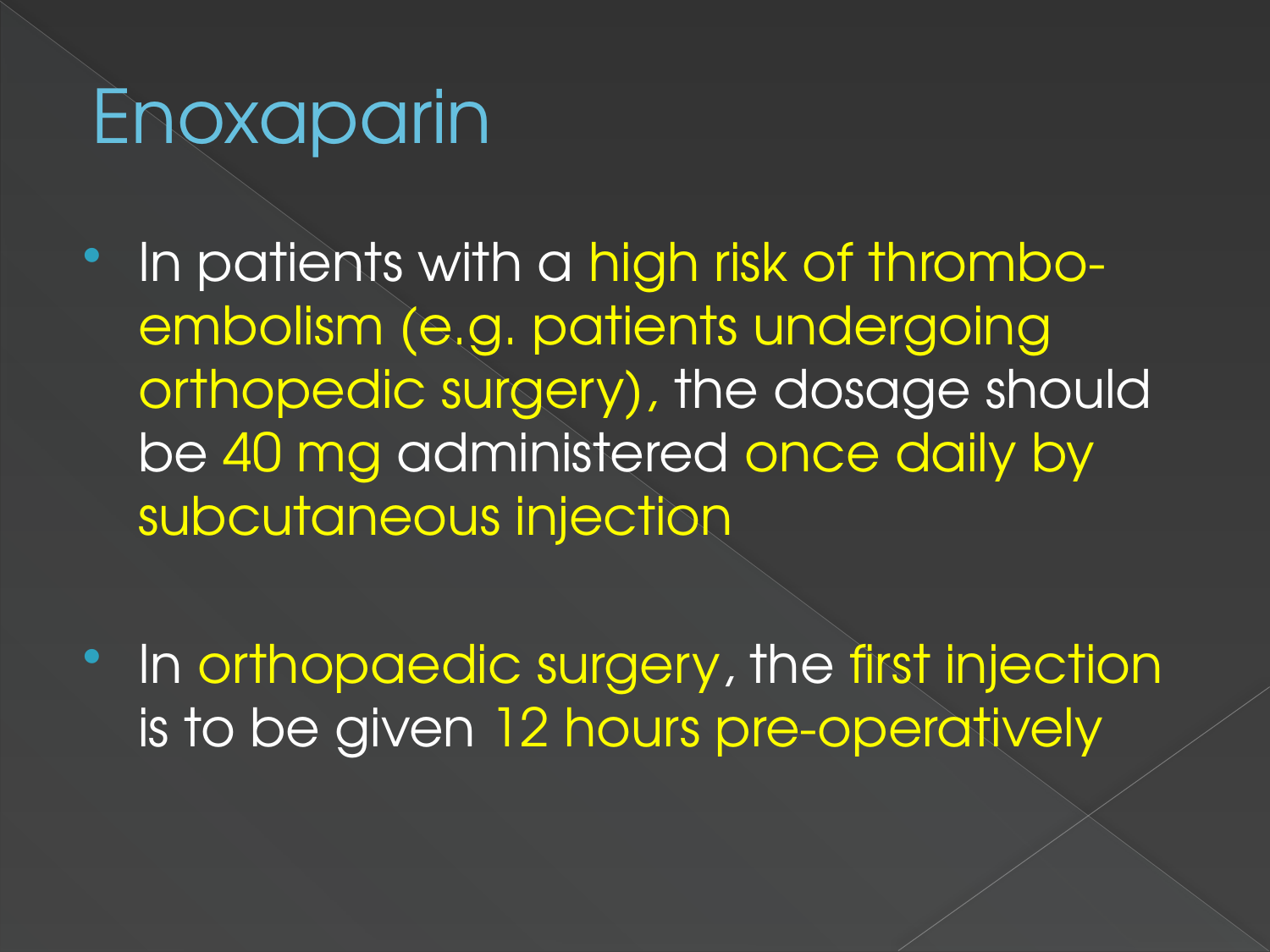

# Enoxaparin
In patients with a high risk of thrombo-embolism (e.g. patients undergoing orthopedic surgery), the dosage should be 40 mg administered once daily by subcutaneous injection

In orthopaedic surgery, the first injection is to be given 12 hours pre-operatively